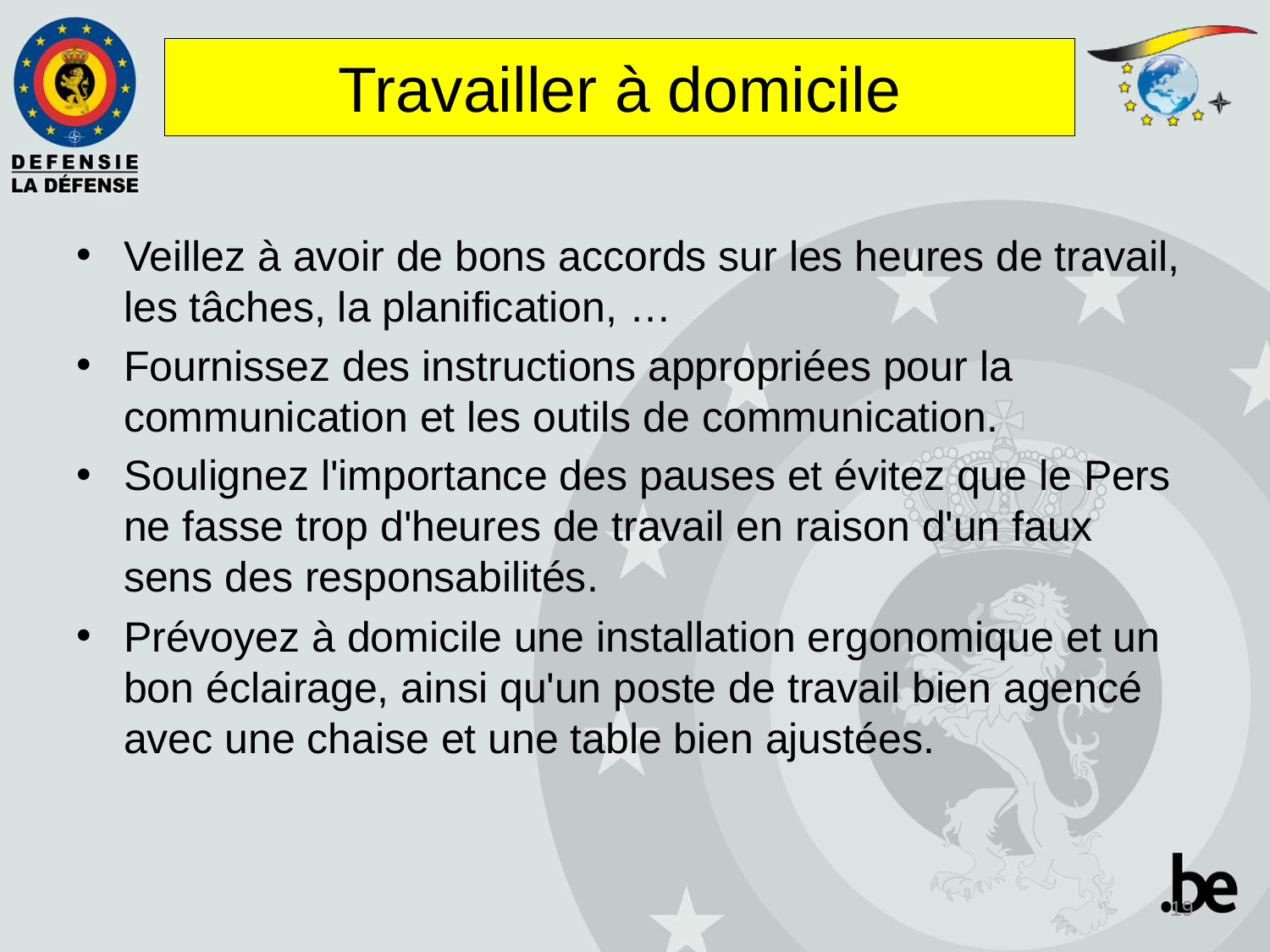

# Travailler à domicile
Veillez à avoir de bons accords sur les heures de travail, les tâches, la planification, …
Fournissez des instructions appropriées pour la communication et les outils de communication.
Soulignez l'importance des pauses et évitez que le Pers ne fasse trop d'heures de travail en raison d'un faux sens des responsabilités.
Prévoyez à domicile une installation ergonomique et un bon éclairage, ainsi qu'un poste de travail bien agencé avec une chaise et une table bien ajustées.

19